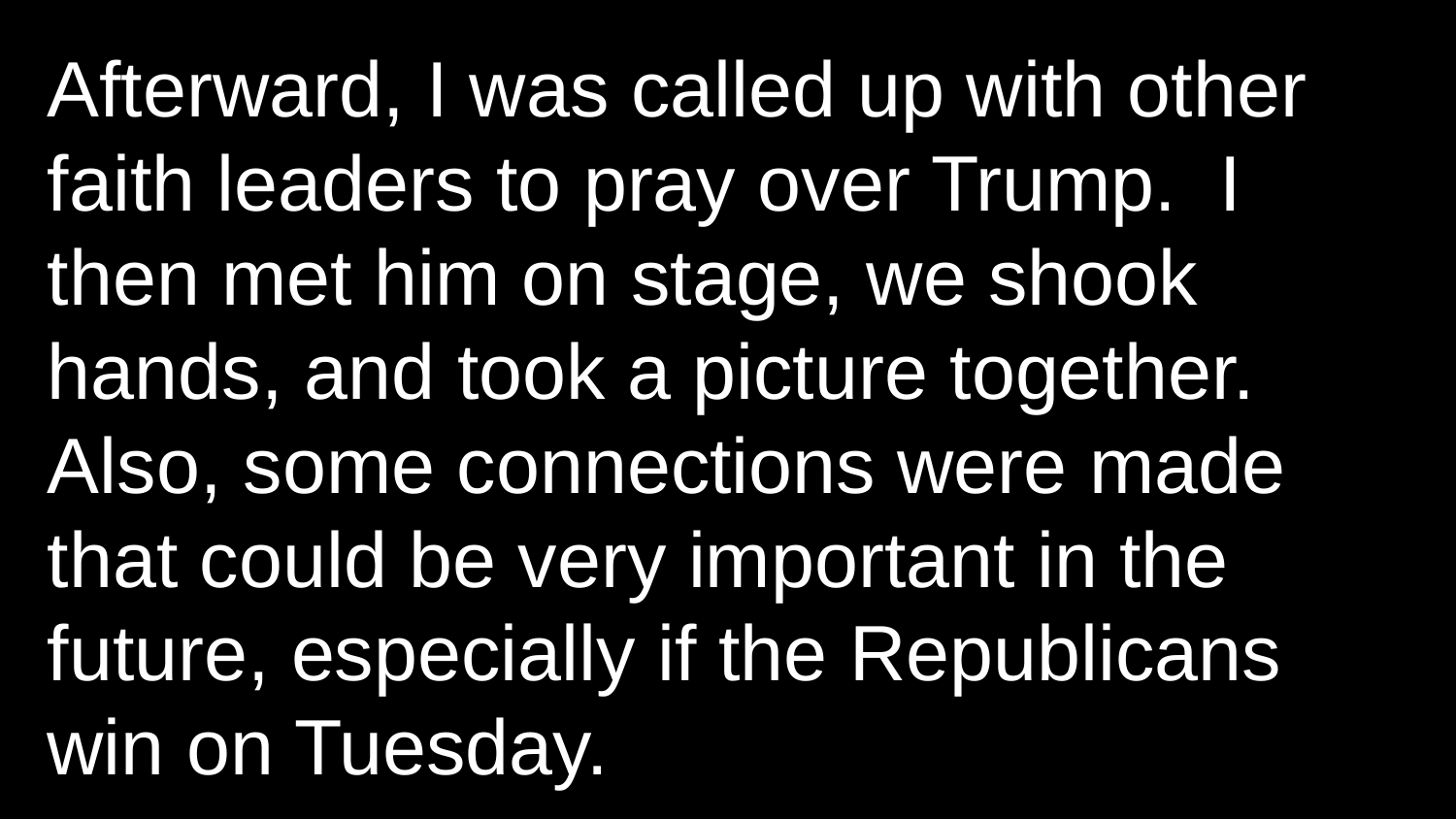

Afterward, I was called up with other faith leaders to pray over Trump.  I then met him on stage, we shook hands, and took a picture together.  Also, some connections were made that could be very important in the future, especially if the Republicans win on Tuesday.